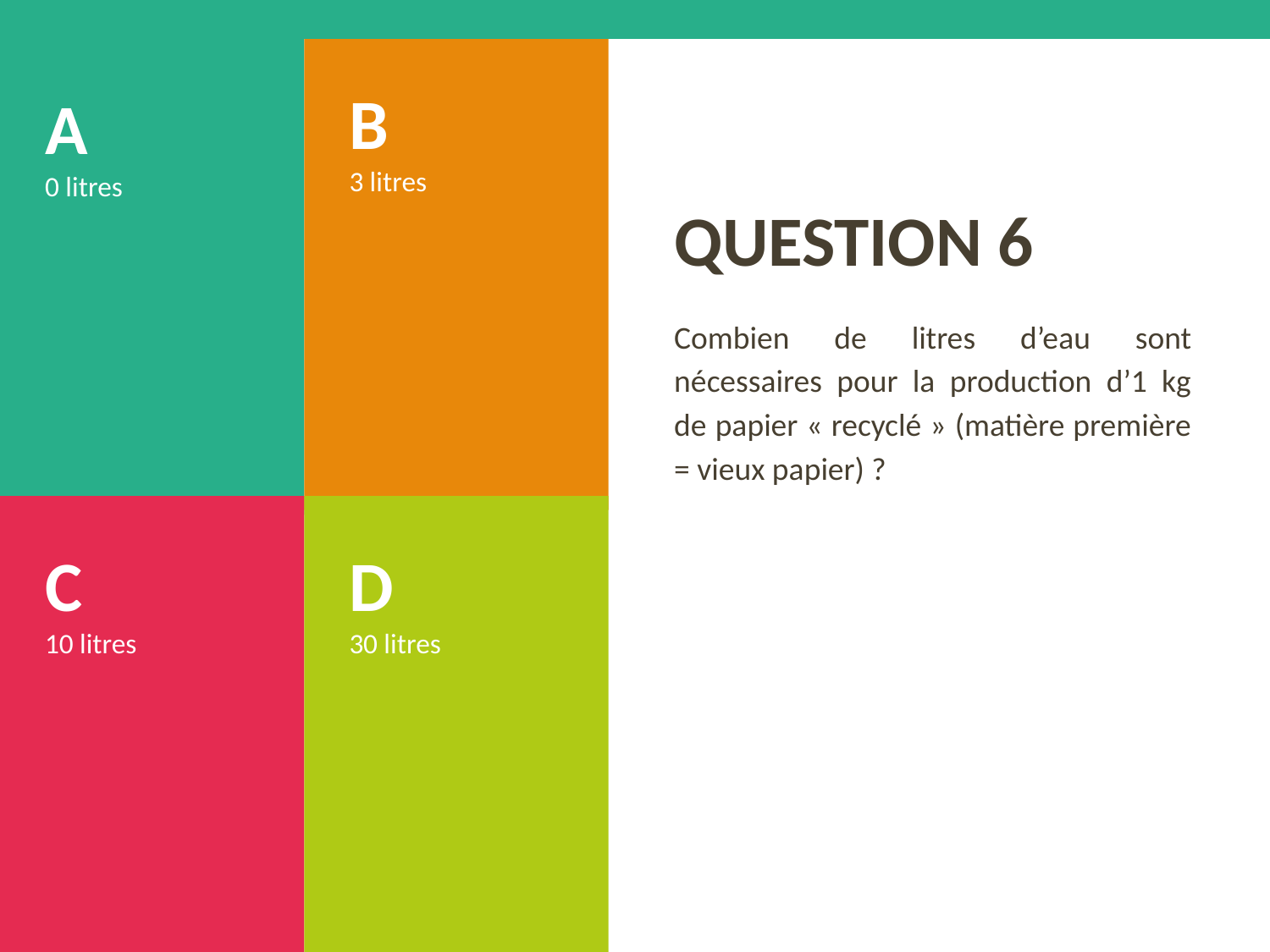

B
3 litres
A
0 litres
# QUESTION 6
Combien de litres d’eau sont nécessaires pour la production d’1 kg de papier « recyclé » (matière première = vieux papier) ?
C
10 litres
D
30 litres